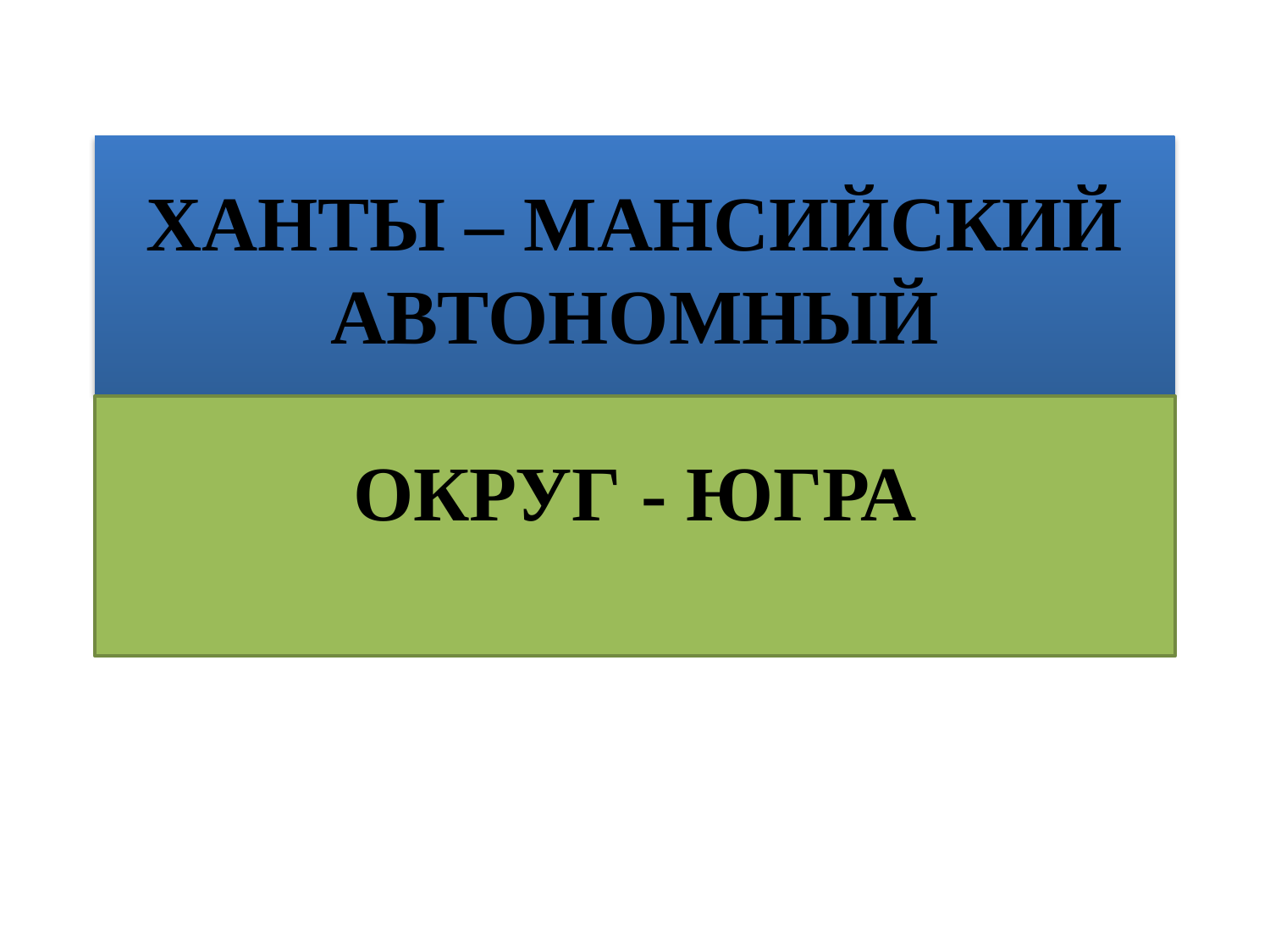

# ХАНТЫ – МАНСИЙСКИЙ АВТОНОМНЫЙ

ОКРУГ - ЮГРА